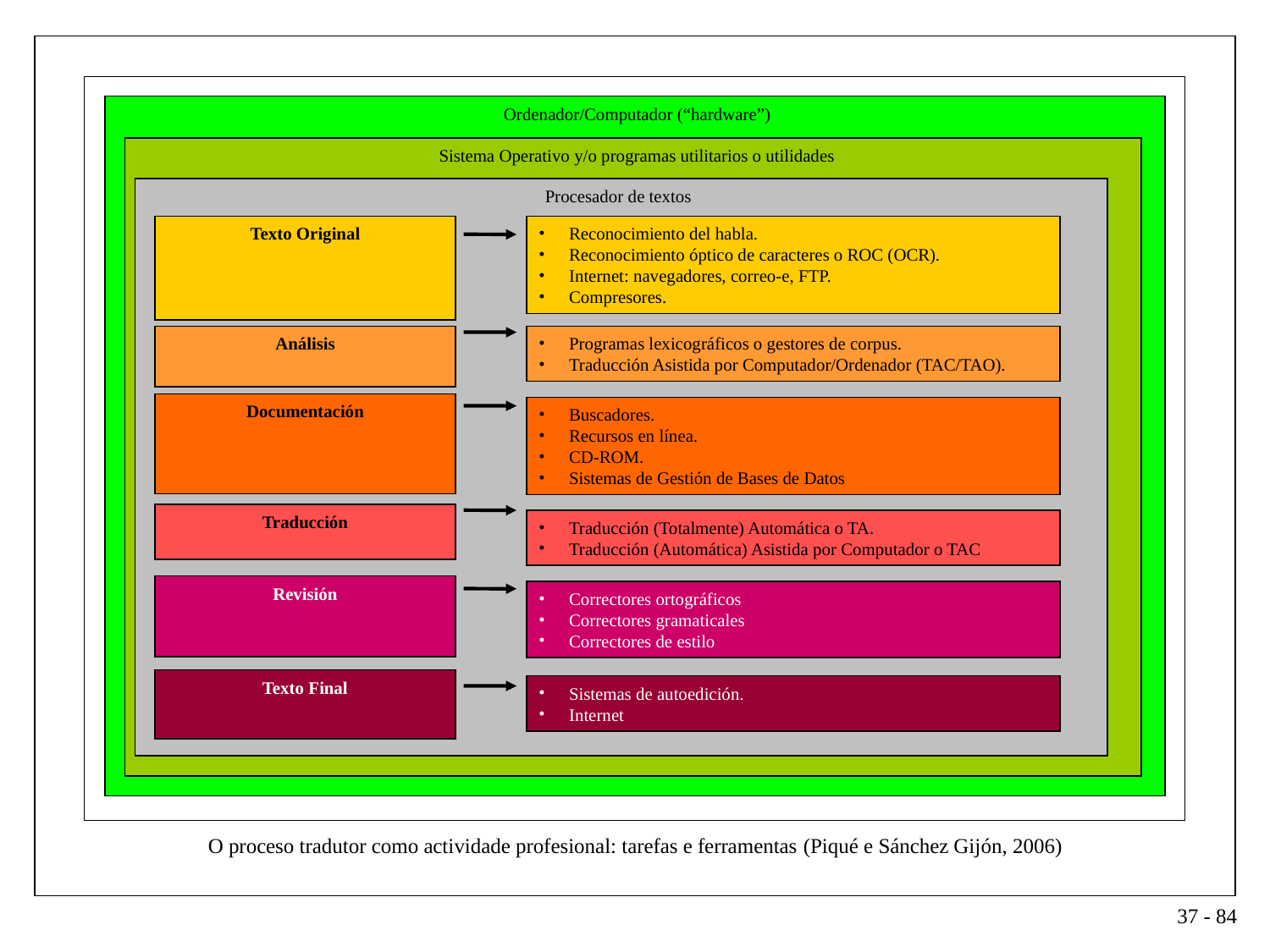

Ordenador/Computador (“hardware”)

Sistema Operativo y/o programas utilitarios o utilidades

Procesador de textos
Texto Original

Reconocimiento del habla.
Reconocimiento óptico de caracteres o ROC (OCR).
Internet: navegadores, correo-e, FTP.
Compresores.

Análisis

Programas lexicográficos o gestores de corpus.
Traducción Asistida por Computador/Ordenador (TAC/TAO).

Documentación

Buscadores.
Recursos en línea.
CD-ROM.
Sistemas de Gestión de Bases de Datos

Traducción

Traducción (Totalmente) Automática o TA.
Traducción (Automática) Asistida por Computador o TAC
Revisión

Correctores ortográficos
Correctores gramaticales
Correctores de estilo

Texto Final

Sistemas de autoedición.
Internet

O proceso tradutor como actividade profesional: tarefas e ferramentas (Piqué e Sánchez Gijón, 2006)
37 - 84